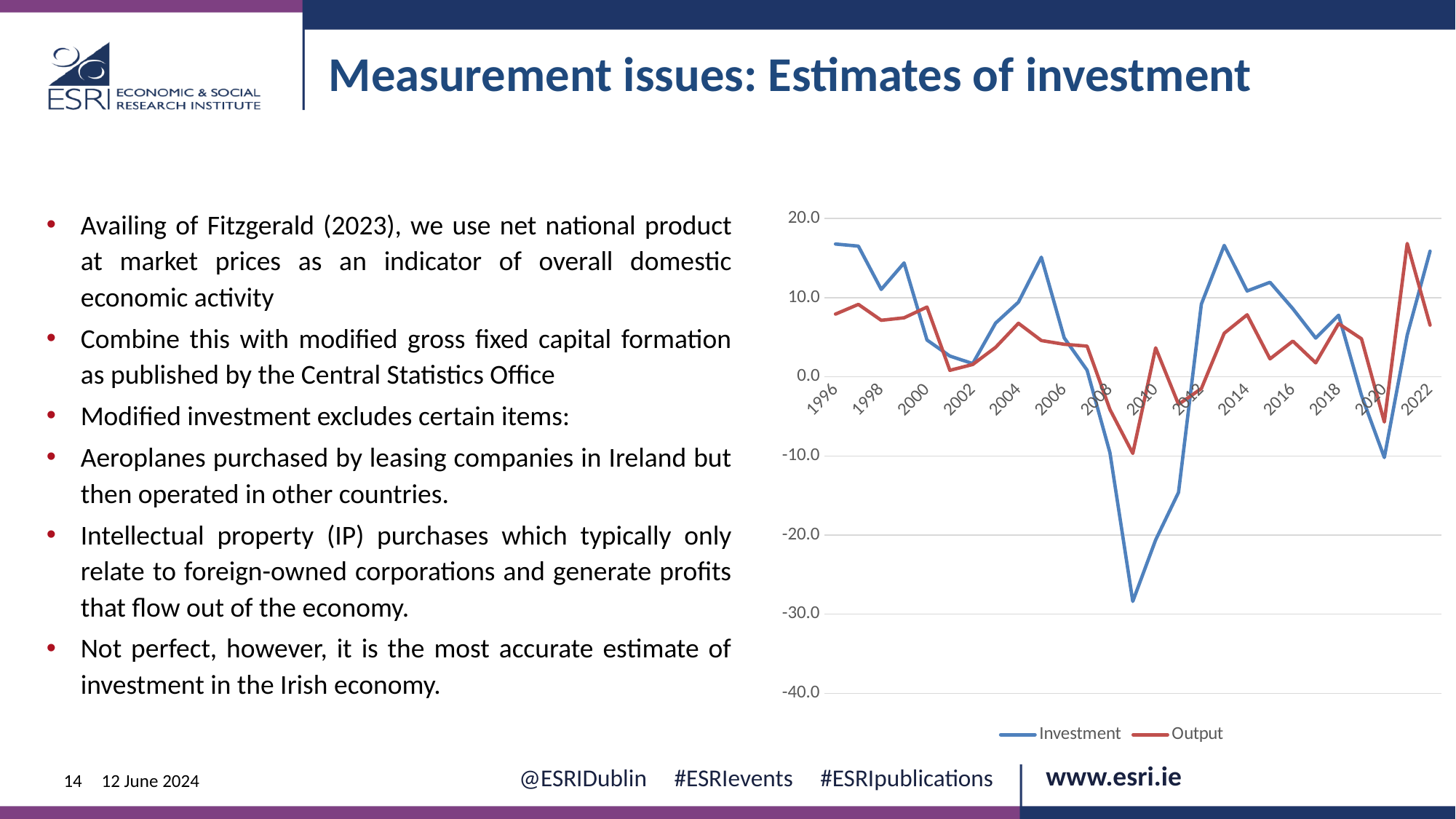

Measurement issues: Estimates of investment
Availing of Fitzgerald (2023), we use net national product at market prices as an indicator of overall domestic economic activity
Combine this with modified gross fixed capital formation as published by the Central Statistics Office
Modified investment excludes certain items:
Aeroplanes purchased by leasing companies in Ireland but then operated in other countries.
Intellectual property (IP) purchases which typically only relate to foreign-owned corporations and generate profits that flow out of the economy.
Not perfect, however, it is the most accurate estimate of investment in the Irish economy.

### Chart

| Category | Investment | Output |
|---|---|---|
| 1996 | 16.78199830736297 | 7.926161139560367 |
| 1997 | 16.514621877397893 | 9.153915484786637 |
| 1998 | 11.042002048880443 | 7.141975835919623 |
| 1999 | 14.39209225700164 | 7.45960598114945 |
| 2000 | 4.648885304453023 | 8.81715289055222 |
| 2001 | 2.620279643289663 | 0.8204234688079957 |
| 2002 | 1.670958051711173 | 1.556113248377007 |
| 2003 | 6.782388477062278 | 3.719323167528612 |
| 2004 | 9.437225159345816 | 6.766010871271027 |
| 2005 | 15.113549144430898 | 4.584054359227902 |
| 2006 | 4.918484681420808 | 4.108425114353615 |
| 2007 | 0.8369928311376347 | 3.87449911943202 |
| 2008 | -9.586466165413533 | -4.124600506861529 |
| 2009 | -28.387641258928387 | -9.680520040666691 |
| 2010 | -20.615119287151483 | 3.6593352616929478 |
| 2011 | -14.620899413426027 | -3.4794798220443783 |
| 2012 | 9.189991518235793 | -1.4918758224749724 |
| 2013 | 16.607760127393483 | 5.508987838558071 |
| 2014 | 10.848349598641043 | 7.838757332278545 |
| 2015 | 11.947115384615385 | 2.2636597823984124 |
| 2016 | 8.605325316727507 | 4.514177252856784 |
| 2017 | 4.89100884780782 | 1.761732812850557 |
| 2018 | 7.782568742489573 | 6.7160925678162755 |
| 2019 | -2.3369185029730675 | 4.8071350542928615 |
| 2020 | -10.202574146614438 | -5.7150236568651795 |
| 2021 | 5.2670937507789715 | 16.84941117099001 |
| 2022 | 15.877338385034337 | 6.531478059812457 |
14
12 June 2024